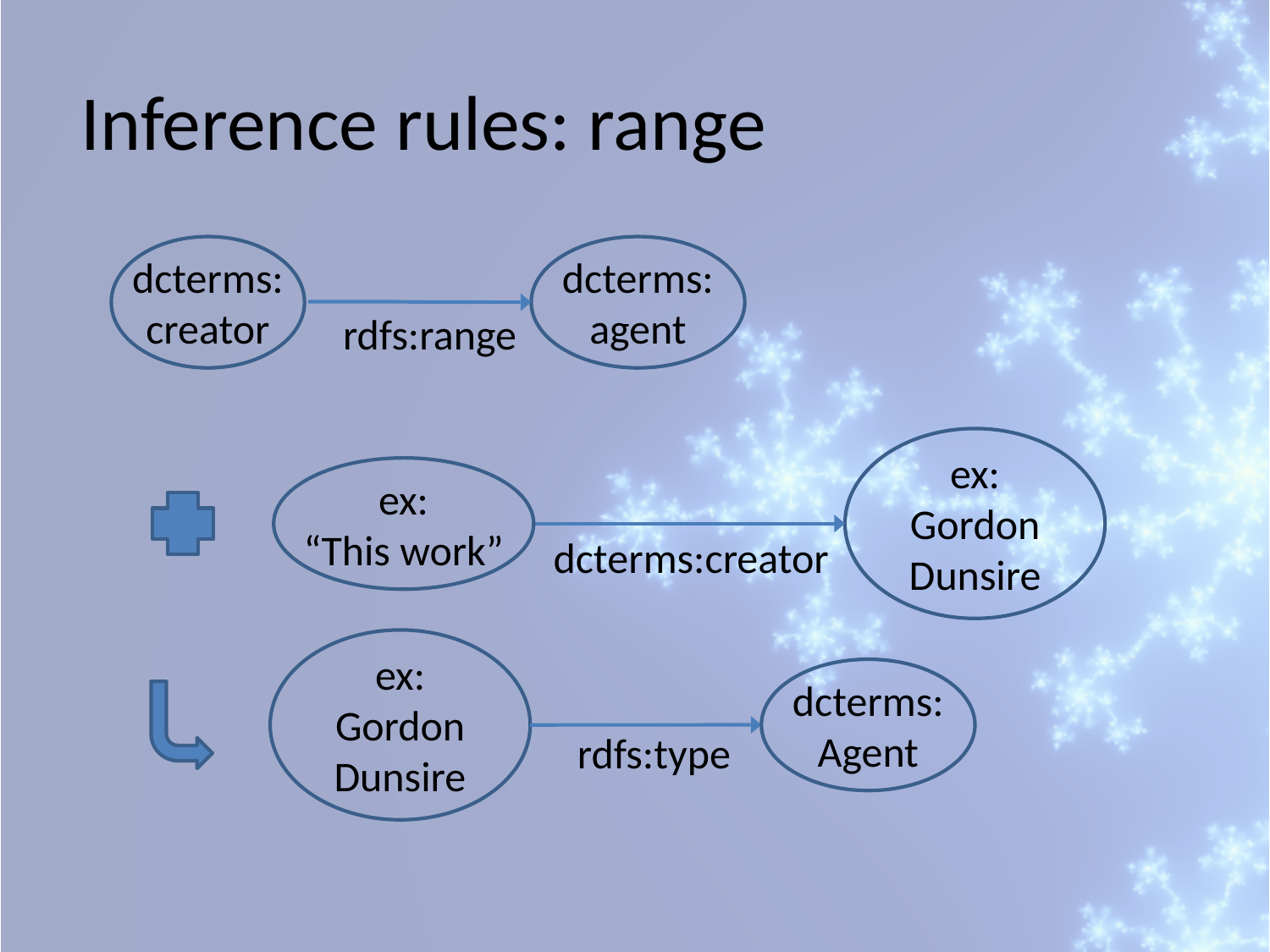

Inference rules: range

dcterms:
creator

dcterms:
agent
rdfs:range

ex:
Gordon Dunsire

ex:
“This work”

dcterms:creator

ex:
Gordon Dunsire

dcterms:
Agent

rdfs:type